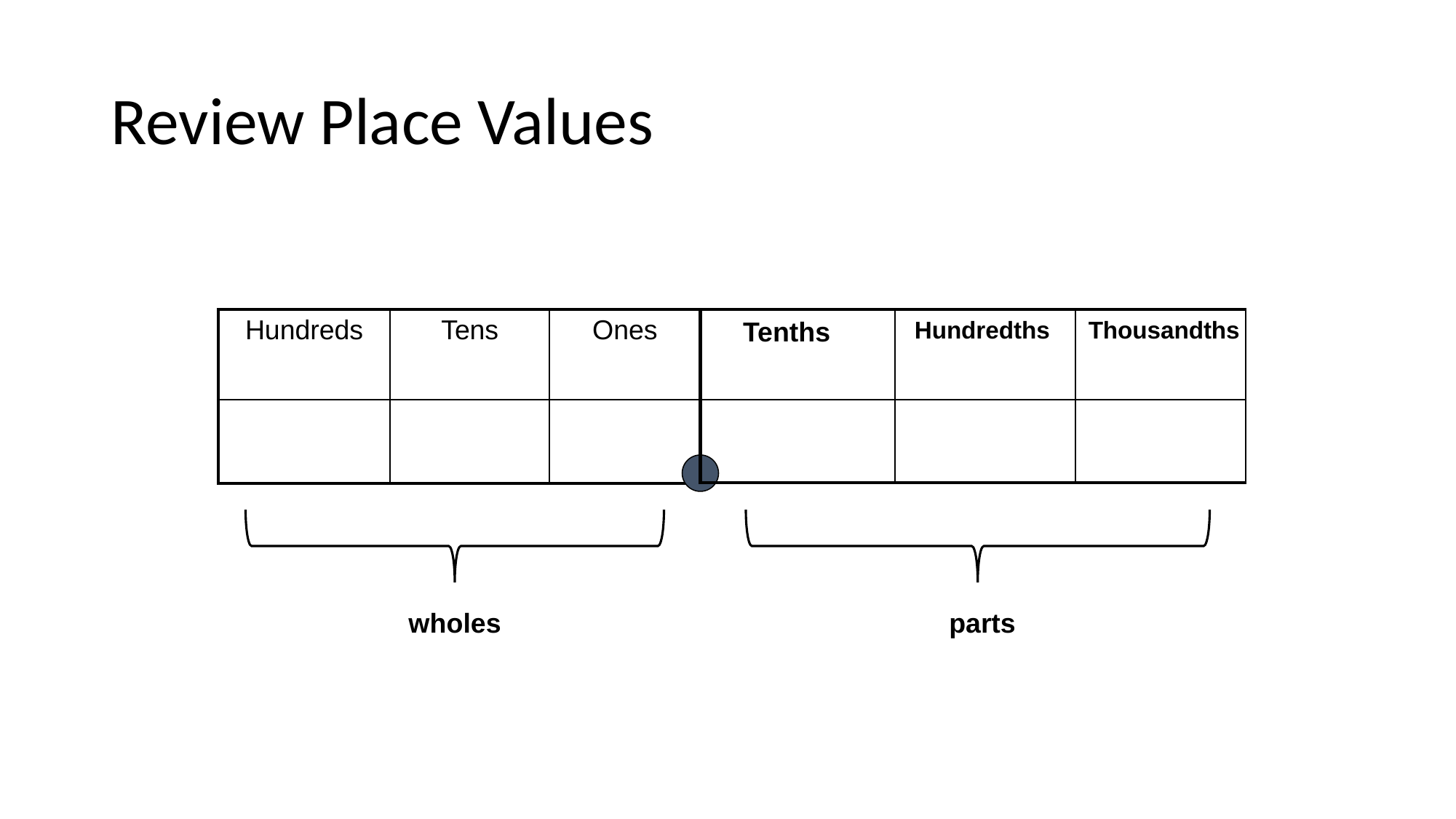

# Review Place Values
Tenths
Hundredths
Thousandths
| Hundreds | Tens | Ones |
| --- | --- | --- |
|  |  |  |
|  |  |  |
| --- | --- | --- |
|  |  |  |

wholes
parts